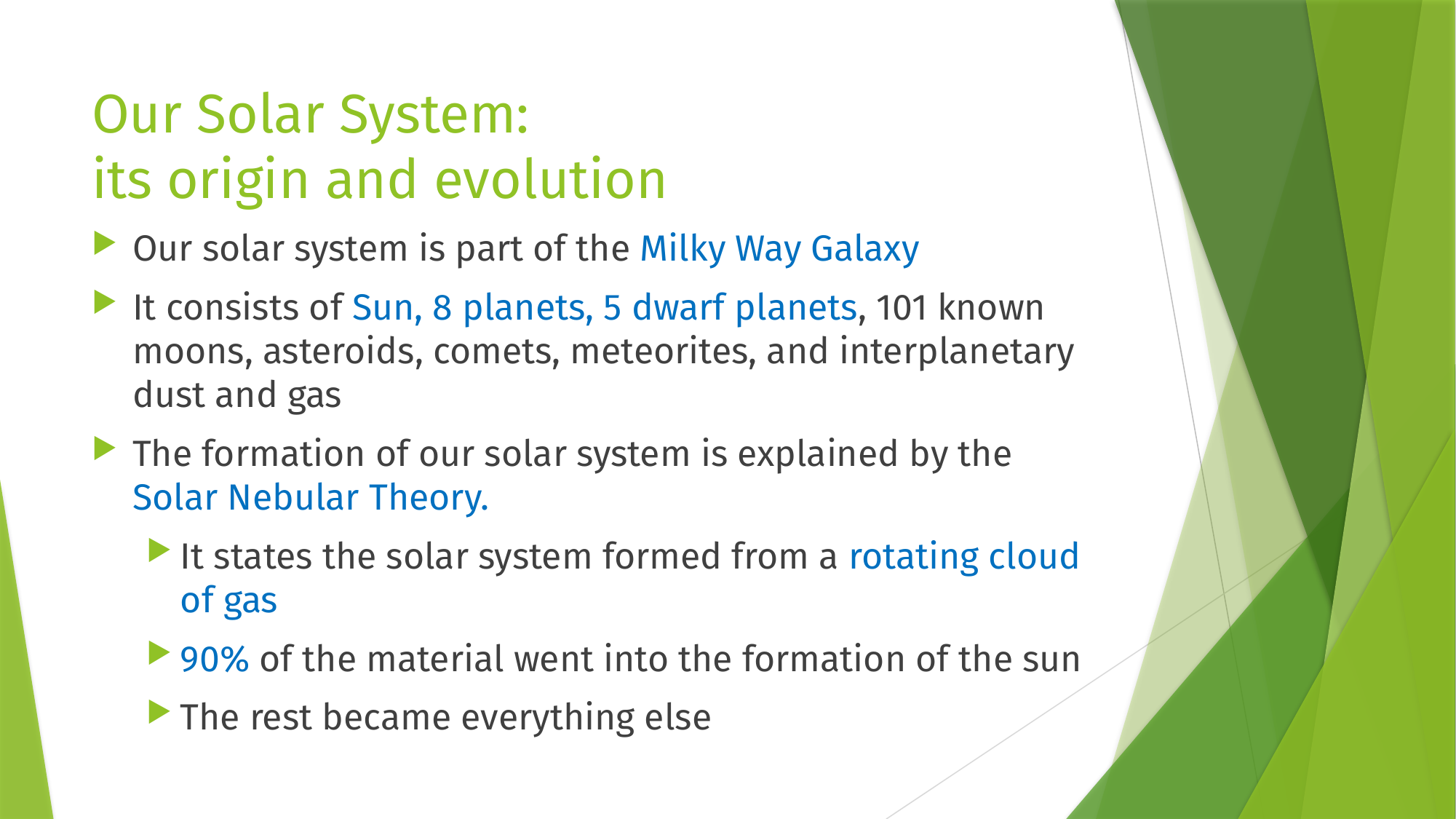

# Our Solar System: its origin and evolution
Our solar system is part of the Milky Way Galaxy
It consists of Sun, 8 planets, 5 dwarf planets, 101 known moons, asteroids, comets, meteorites, and interplanetary dust and gas
The formation of our solar system is explained by the Solar Nebular Theory.
It states the solar system formed from a rotating cloud of gas
90% of the material went into the formation of the sun
The rest became everything else